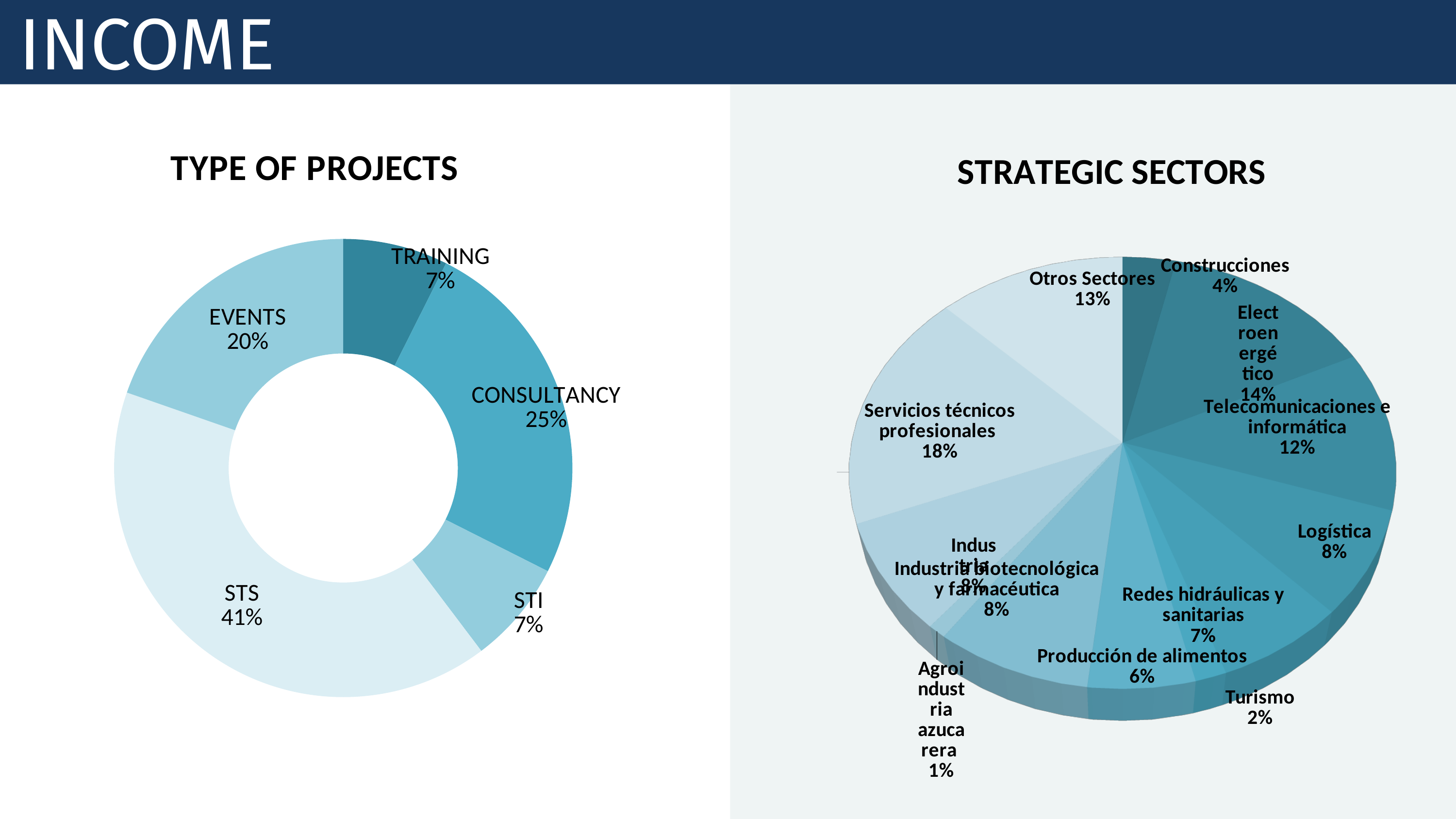

INCOME

### Chart: TYPE OF PROJECTS

| Category |  |
|---|---|
| CAPACITACIÓN | 2656609.0 |
| CONSULTORÍA | 8980848.0 |
| CTI | 2609561.0 |
| SCT | 14578459.0 |
| EVENTOS | 7052017.0 |

[unsupported chart]